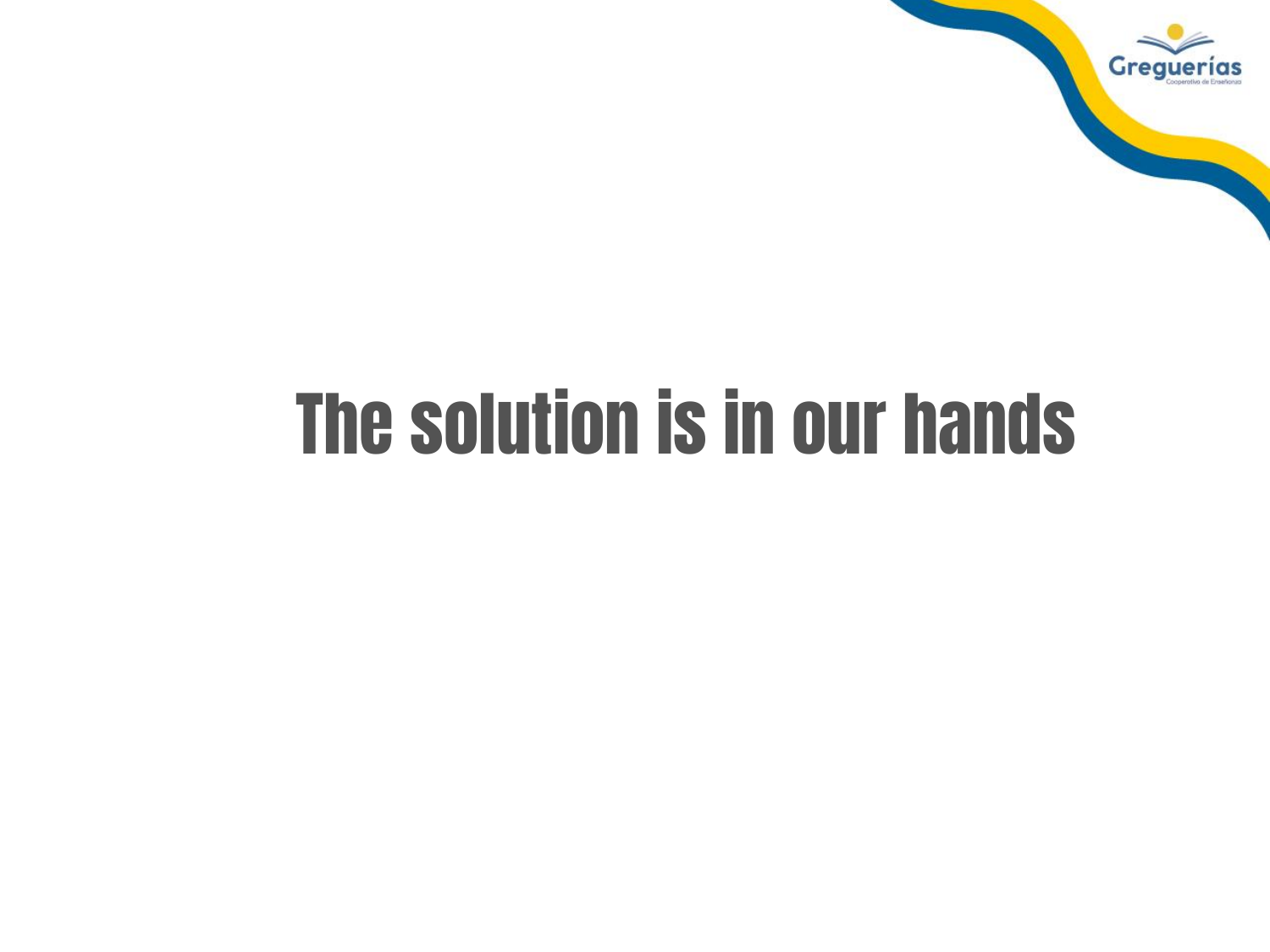

#
The solution is in our hands